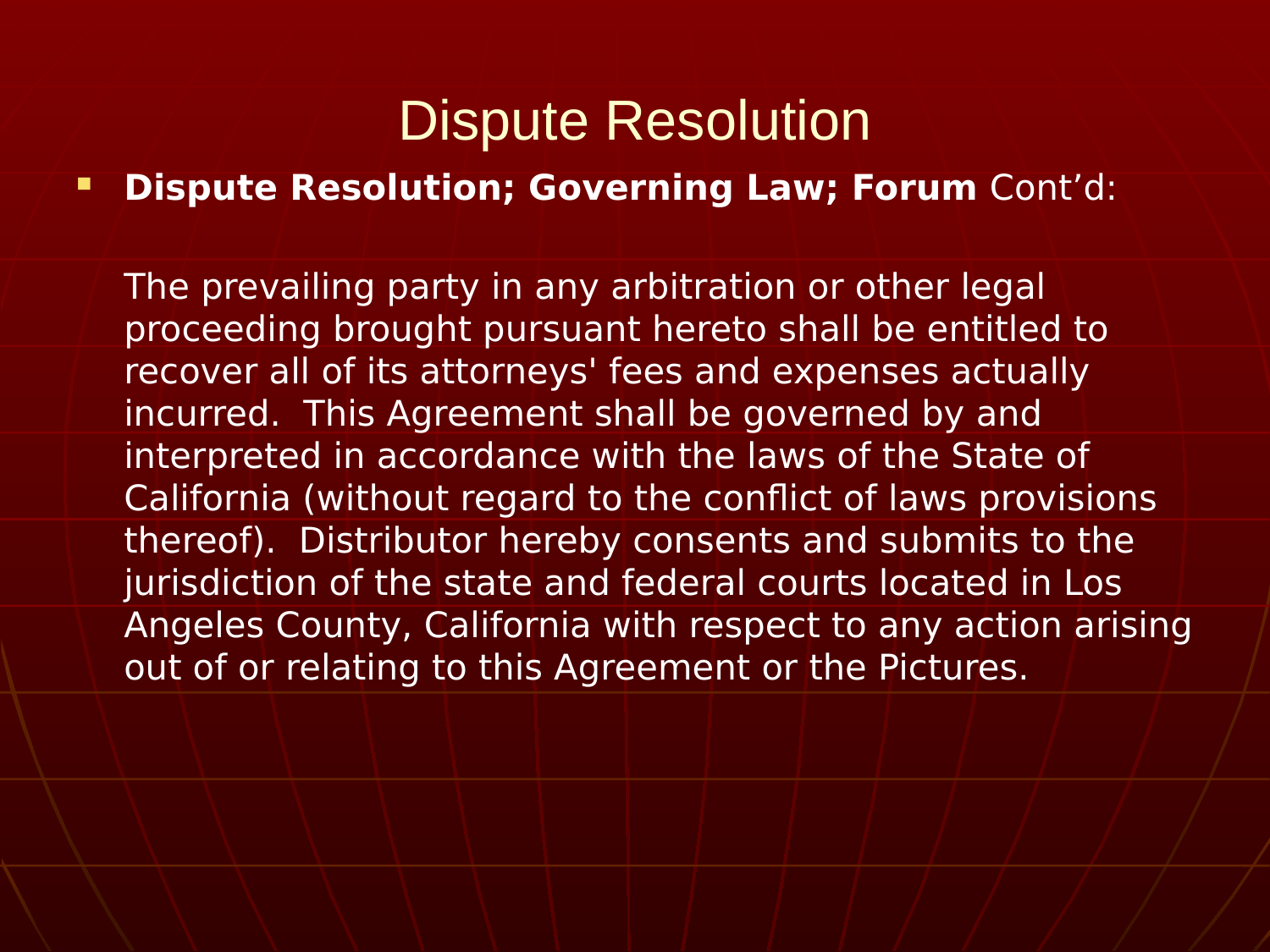

# Dispute Resolution
Dispute Resolution; Governing Law; Forum Cont’d:

	The prevailing party in any arbitration or other legal proceeding brought pursuant hereto shall be entitled to recover all of its attorneys' fees and expenses actually incurred.  This Agreement shall be governed by and interpreted in accordance with the laws of the State of California (without regard to the conflict of laws provisions thereof).  Distributor hereby consents and submits to the jurisdiction of the state and federal courts located in Los Angeles County, California with respect to any action arising out of or relating to this Agreement or the Pictures.